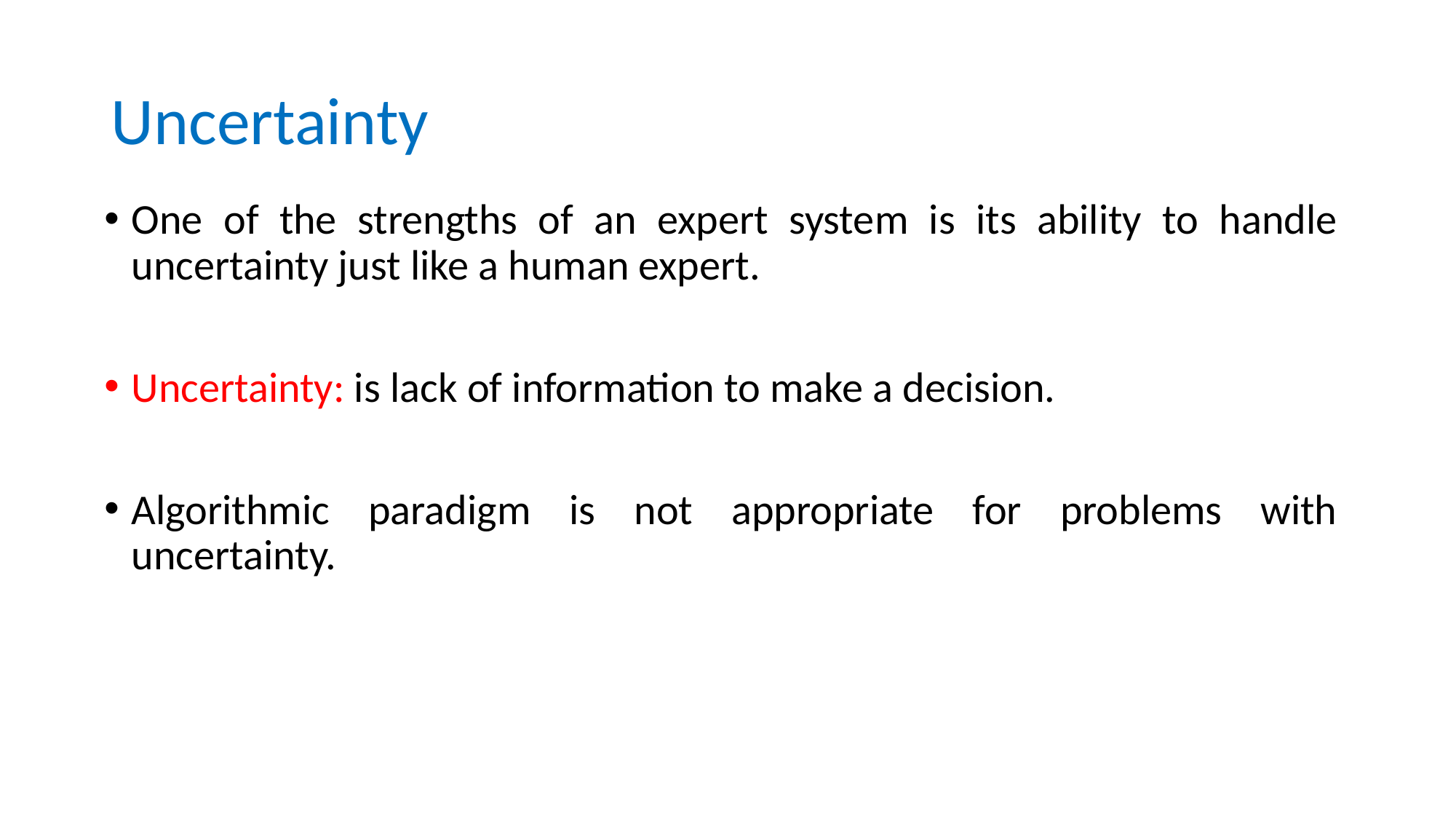

# Uncertainty
One of the strengths of an expert system is its ability to handle uncertainty just like a human expert.

Uncertainty: is lack of information to make a decision.

Algorithmic paradigm is not appropriate for problems with uncertainty.